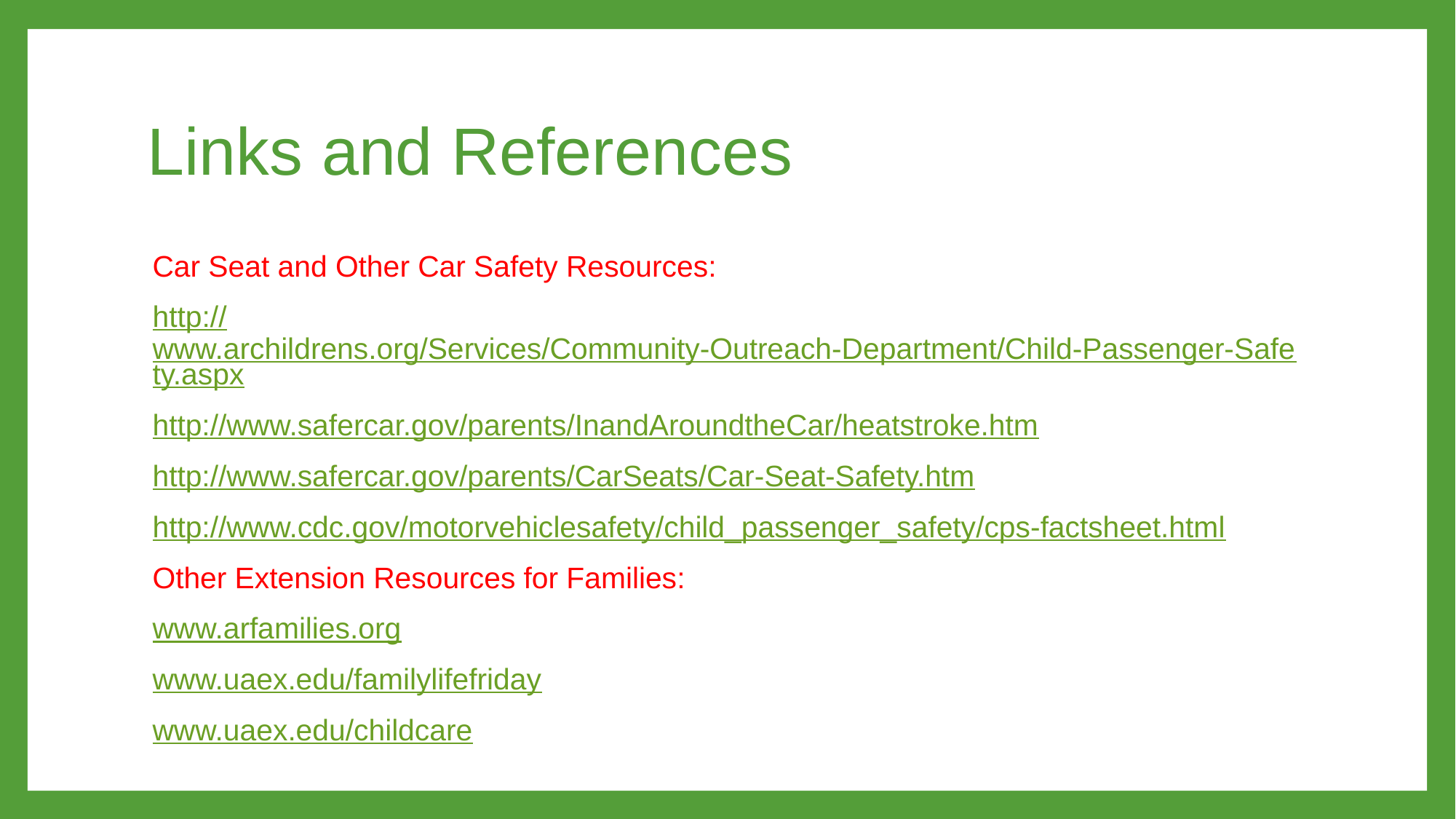

# Links and References
Car Seat and Other Car Safety Resources:
http://www.archildrens.org/Services/Community-Outreach-Department/Child-Passenger-Safety.aspx
http://www.safercar.gov/parents/InandAroundtheCar/heatstroke.htm
http://www.safercar.gov/parents/CarSeats/Car-Seat-Safety.htm
http://www.cdc.gov/motorvehiclesafety/child_passenger_safety/cps-factsheet.html
Other Extension Resources for Families:
www.arfamilies.org
www.uaex.edu/familylifefriday
www.uaex.edu/childcare